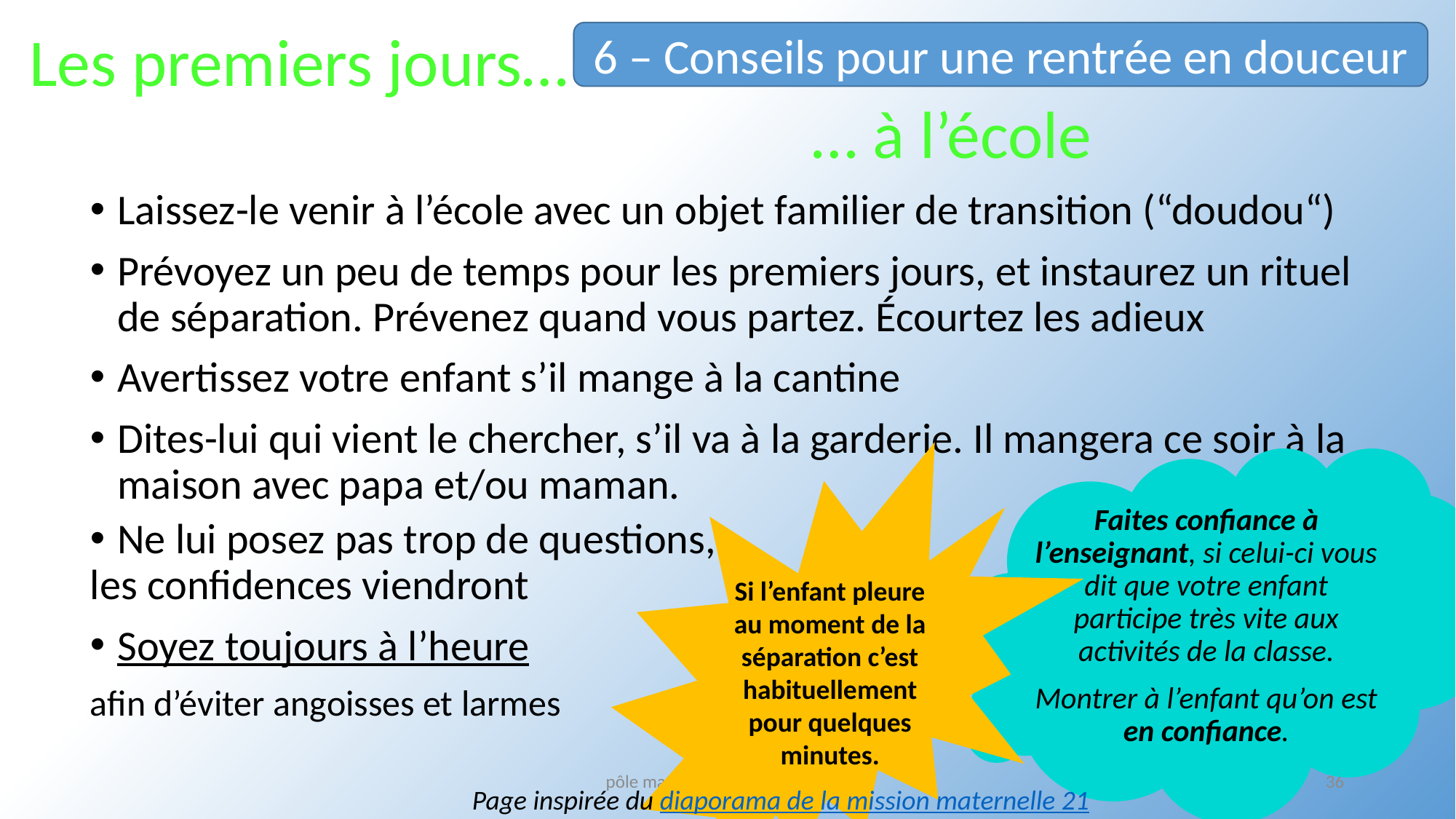

# Les premiers jours… … à l’école
6 – Conseils pour une rentrée en douceur
Laissez-le venir à l’école avec un objet familier de transition (“doudou“)
Prévoyez un peu de temps pour les premiers jours, et instaurez un rituel de séparation. Prévenez quand vous partez. Écourtez les adieux
Avertissez votre enfant s’il mange à la cantine
Dites-lui qui vient le chercher, s’il va à la garderie. Il mangera ce soir à la maison avec papa et/ou maman.
Ne lui posez pas trop de questions,
les confidences viendront
Soyez toujours à l’heure
afin d’éviter angoisses et larmes

Si l’enfant pleure au moment de la séparation c’est habituellement pour quelques minutes.
Faites confiance à l’enseignant, si celui-ci vous dit que votre enfant participe très vite aux activités de la classe.
Montrer à l’enfant qu’on est en confiance.
pôle maternelle 17 - février 2022
36
Page inspirée du diaporama de la mission maternelle 21